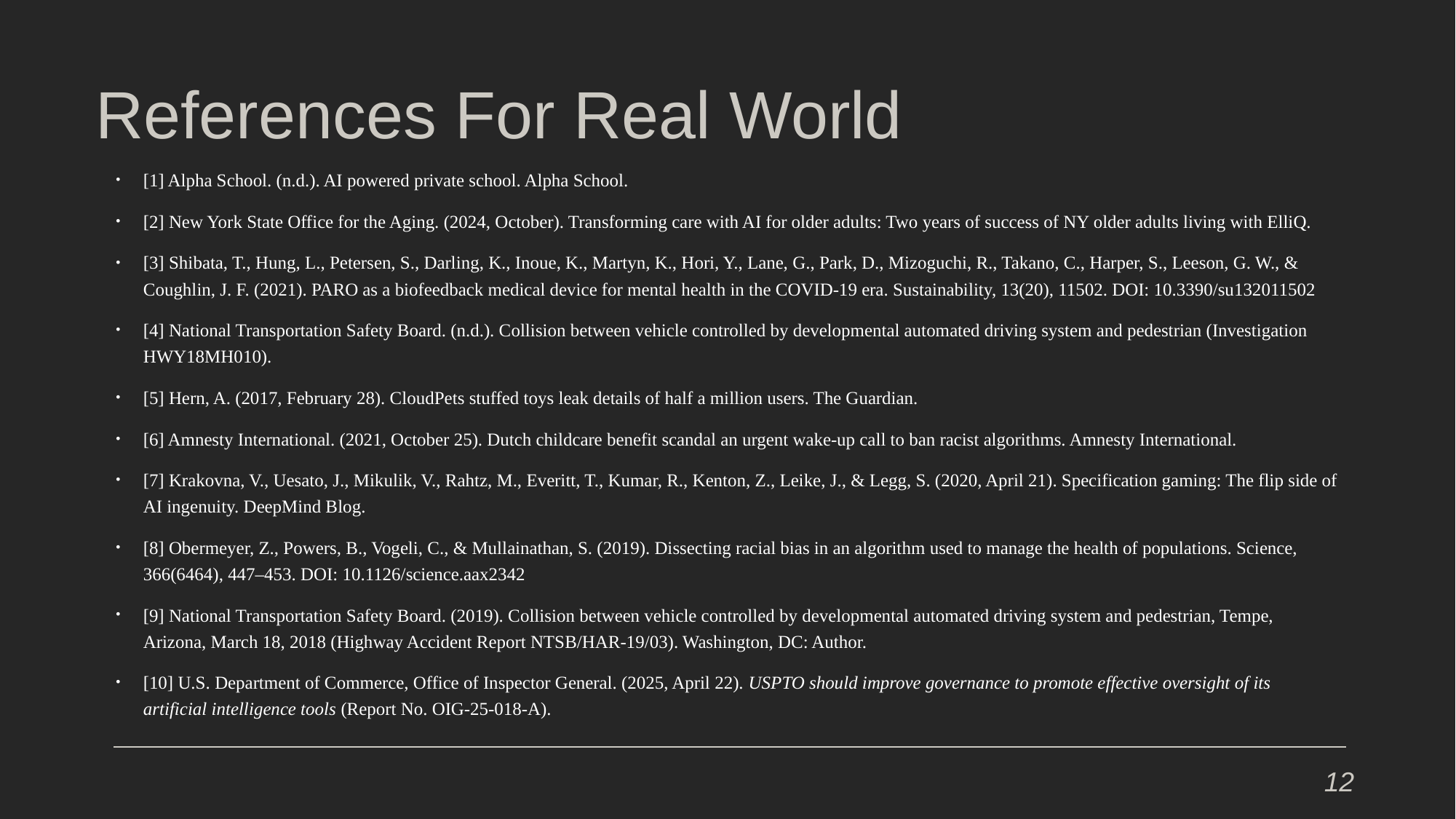

# References For Real World
[1] Alpha School. (n.d.). AI powered private school. Alpha School.
[2] New York State Office for the Aging. (2024, October). Transforming care with AI for older adults: Two years of success of NY older adults living with ElliQ.
[3] Shibata, T., Hung, L., Petersen, S., Darling, K., Inoue, K., Martyn, K., Hori, Y., Lane, G., Park, D., Mizoguchi, R., Takano, C., Harper, S., Leeson, G. W., & Coughlin, J. F. (2021). PARO as a biofeedback medical device for mental health in the COVID-19 era. Sustainability, 13(20), 11502. DOI: 10.3390/su132011502
[4] National Transportation Safety Board. (n.d.). Collision between vehicle controlled by developmental automated driving system and pedestrian (Investigation HWY18MH010).
[5] Hern, A. (2017, February 28). CloudPets stuffed toys leak details of half a million users. The Guardian.
[6] Amnesty International. (2021, October 25). Dutch childcare benefit scandal an urgent wake-up call to ban racist algorithms. Amnesty International.
[7] Krakovna, V., Uesato, J., Mikulik, V., Rahtz, M., Everitt, T., Kumar, R., Kenton, Z., Leike, J., & Legg, S. (2020, April 21). Specification gaming: The flip side of AI ingenuity. DeepMind Blog.
[8] Obermeyer, Z., Powers, B., Vogeli, C., & Mullainathan, S. (2019). Dissecting racial bias in an algorithm used to manage the health of populations. Science, 366(6464), 447–453. DOI: 10.1126/science.aax2342
[9] National Transportation Safety Board. (2019). Collision between vehicle controlled by developmental automated driving system and pedestrian, Tempe, Arizona, March 18, 2018 (Highway Accident Report NTSB/HAR-19/03). Washington, DC: Author.
[10] U.S. Department of Commerce, Office of Inspector General. (2025, April 22). USPTO should improve governance to promote effective oversight of its artificial intelligence tools (Report No. OIG-25-018-A).
12